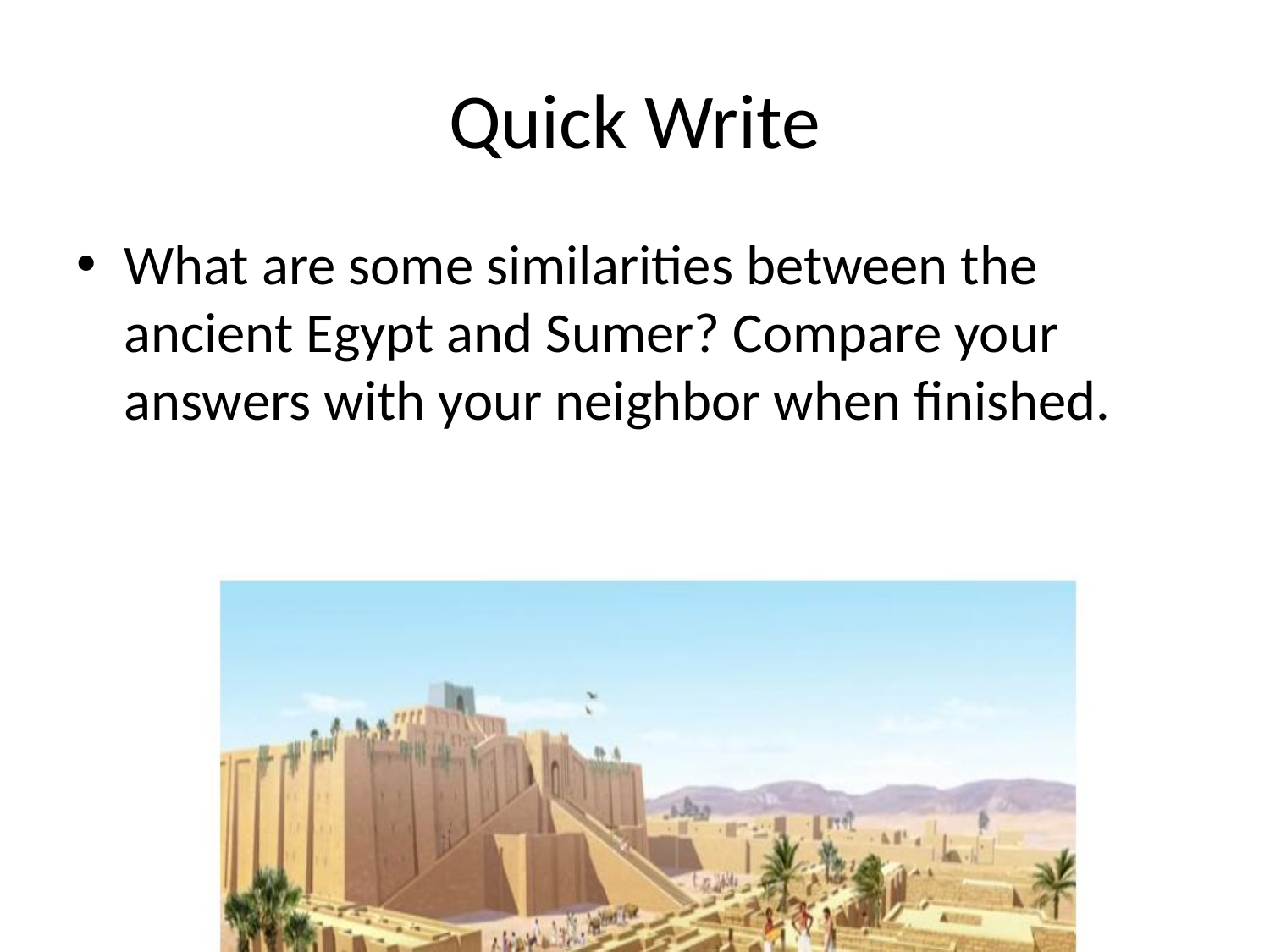

# Quick Write
What are some similarities between the ancient Egypt and Sumer? Compare your answers with your neighbor when finished.